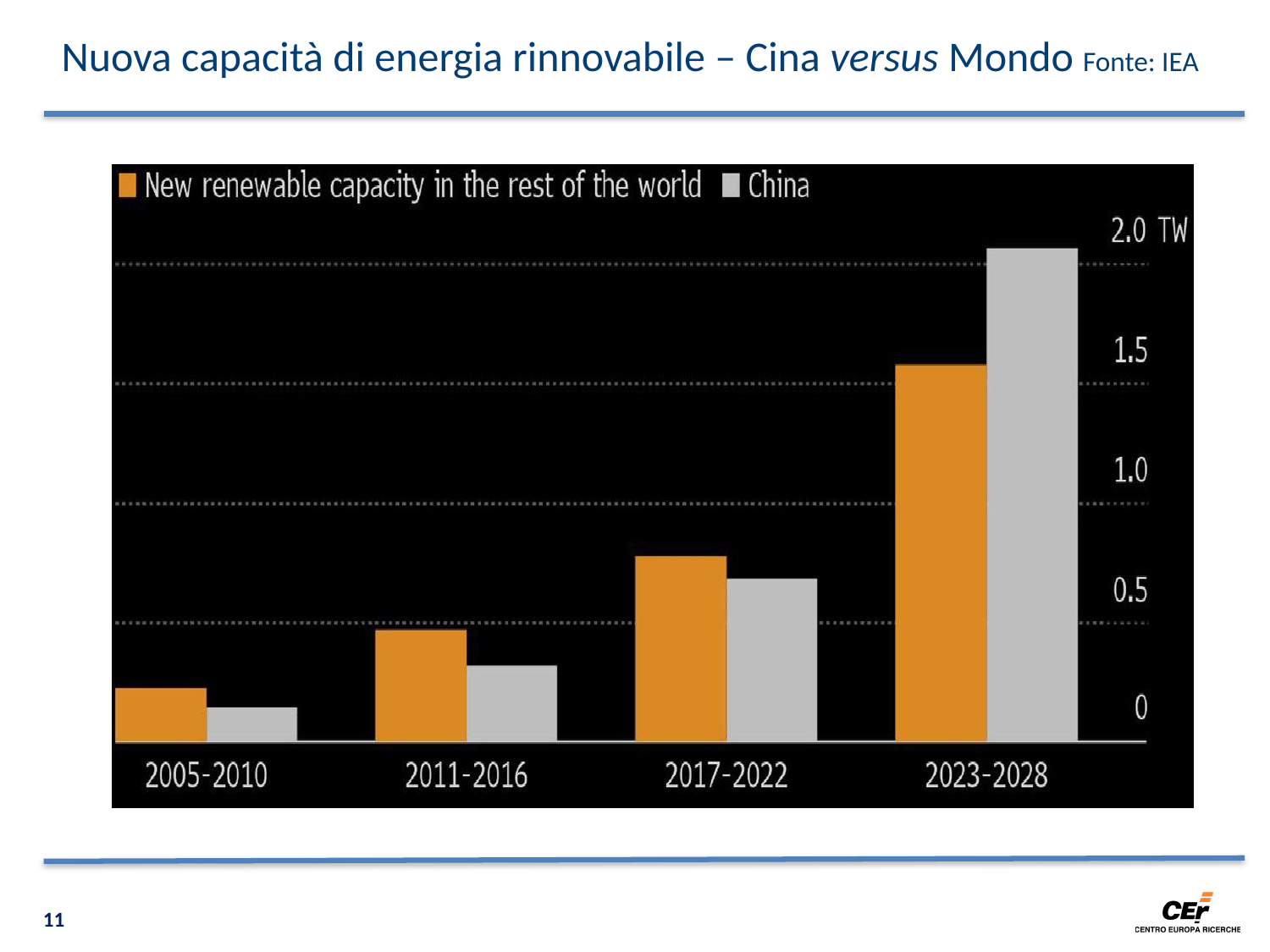

Nuova capacità di energia rinnovabile – Cina versus Mondo Fonte: IEA

### Chart

| Category |
|---|